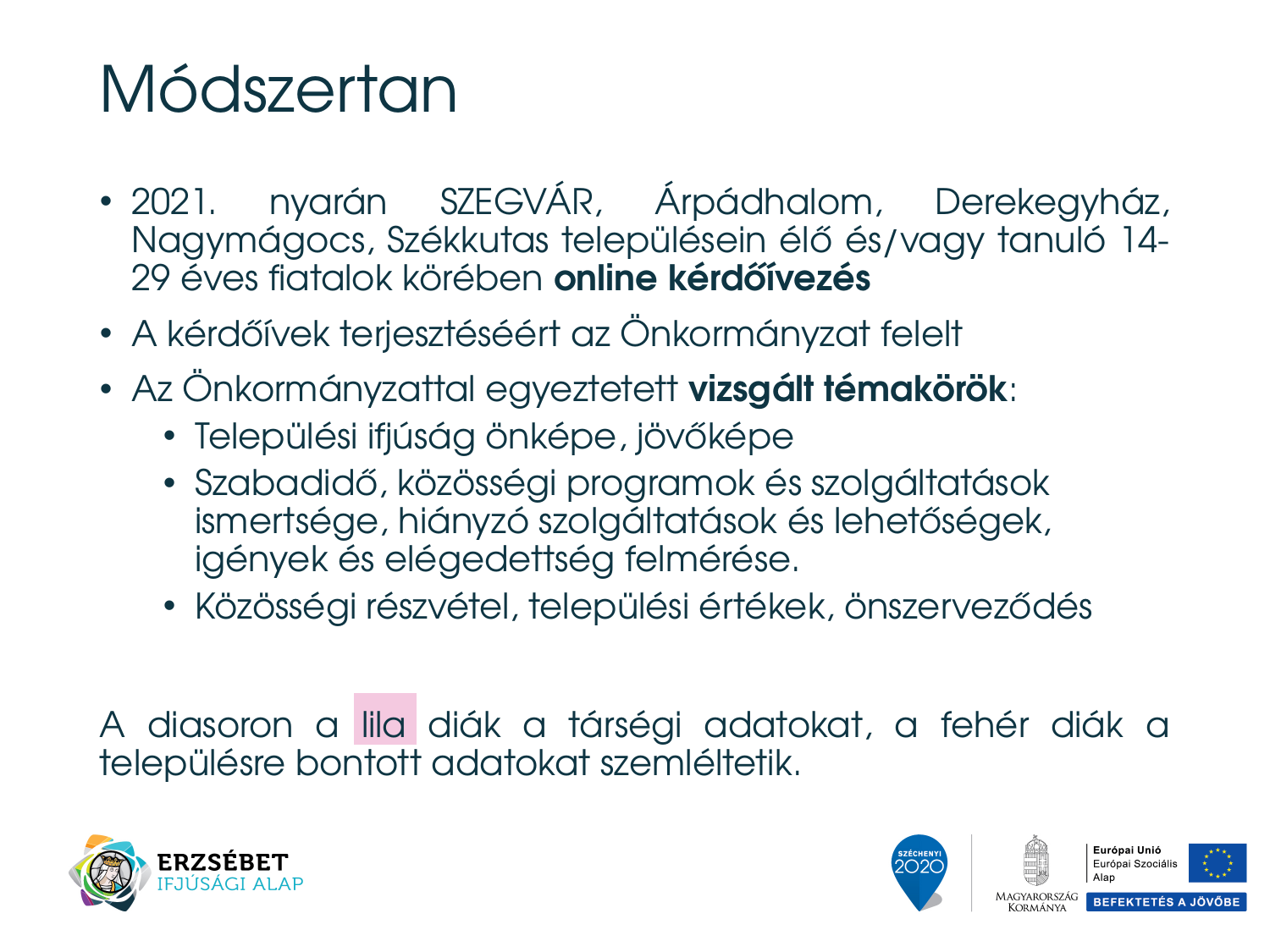

# Módszertan
2021. nyarán SZEGVÁR, Árpádhalom, Derekegyház, Nagymágocs, Székkutas településein élő és/vagy tanuló 14-29 éves fiatalok körében online kérdőívezés
A kérdőívek terjesztéséért az Önkormányzat felelt
Az Önkormányzattal egyeztetett vizsgált témakörök:
Települési ifjúság önképe, jövőképe
Szabadidő, közösségi programok és szolgáltatások ismertsége, hiányzó szolgáltatások és lehetőségek, igények és elégedettség felmérése.
Közösségi részvétel, települési értékek, önszerveződés

A diasoron a lila diák a társégi adatokat, a fehér diák a településre bontott adatokat szemléltetik.